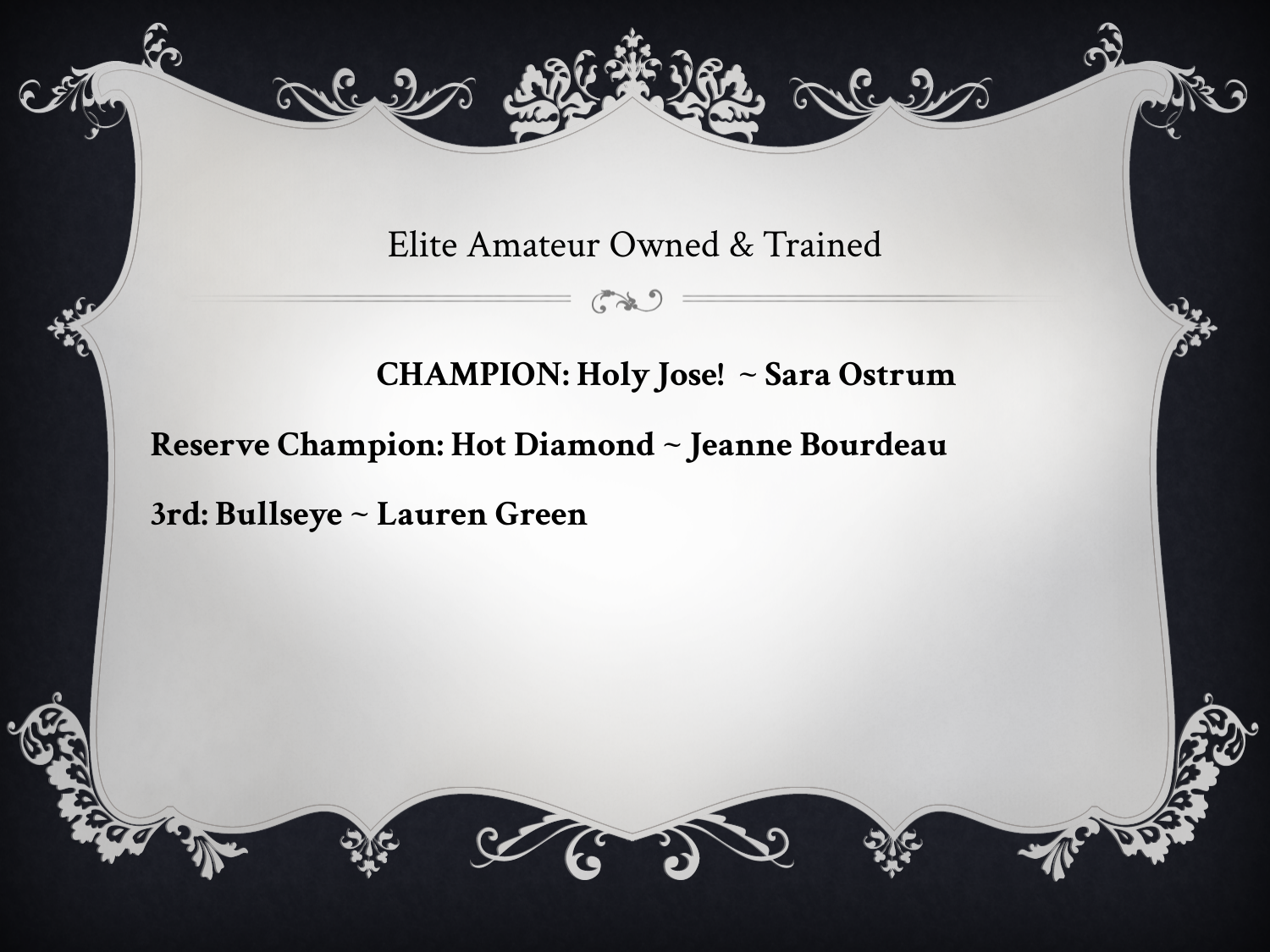

# Elite Amateur Owned & Trained
CHAMPION: Holy Jose!  ~ Sara Ostrum
Reserve Champion: Hot Diamond ~ Jeanne Bourdeau
3rd: Bullseye ~ Lauren Green